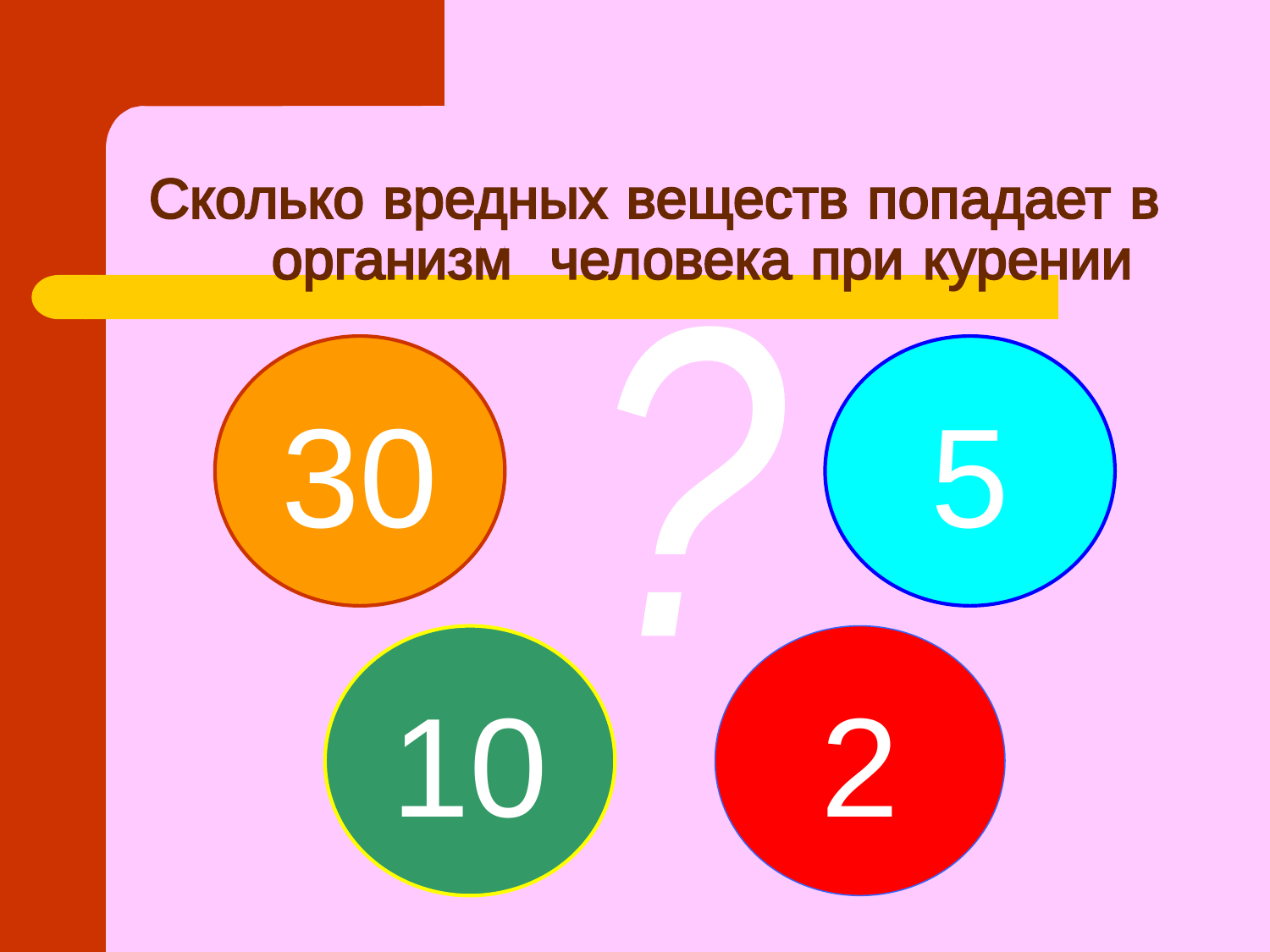

# Сколько вредных веществ попадает в организм  человека при курении
?
30
5
10
2